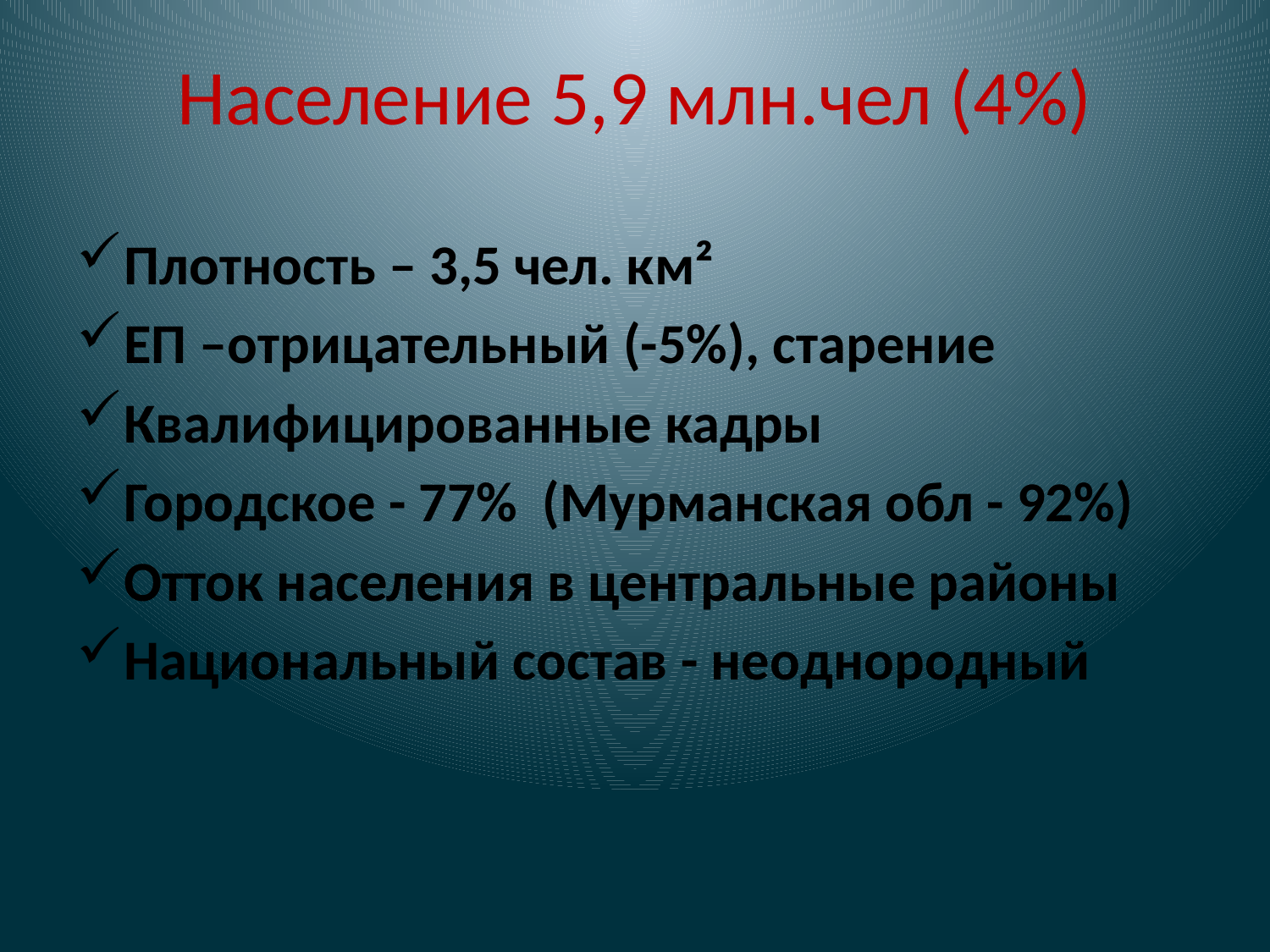

# Население 5,9 млн.чел (4%)
Плотность – 3,5 чел. км²
ЕП –отрицательный (-5%), старение
Квалифицированные кадры
Городское - 77%  (Мурманская обл - 92%)
Отток населения в центральные районы
Национальный состав - неоднородный